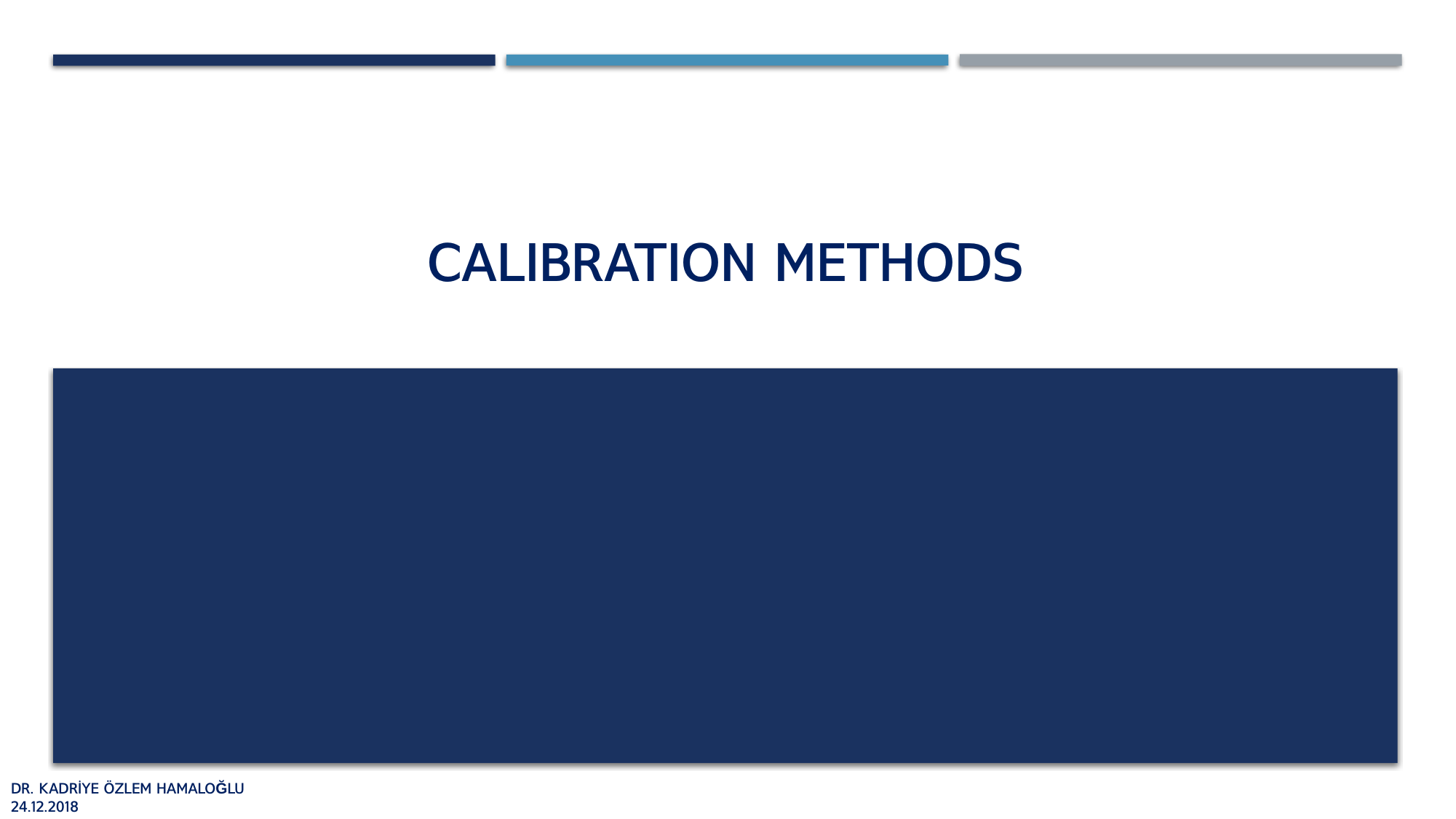

# Calıbratıon Methods
DR. KADRİYE ÖZLEM HAMALOĞLU
24.12.2018